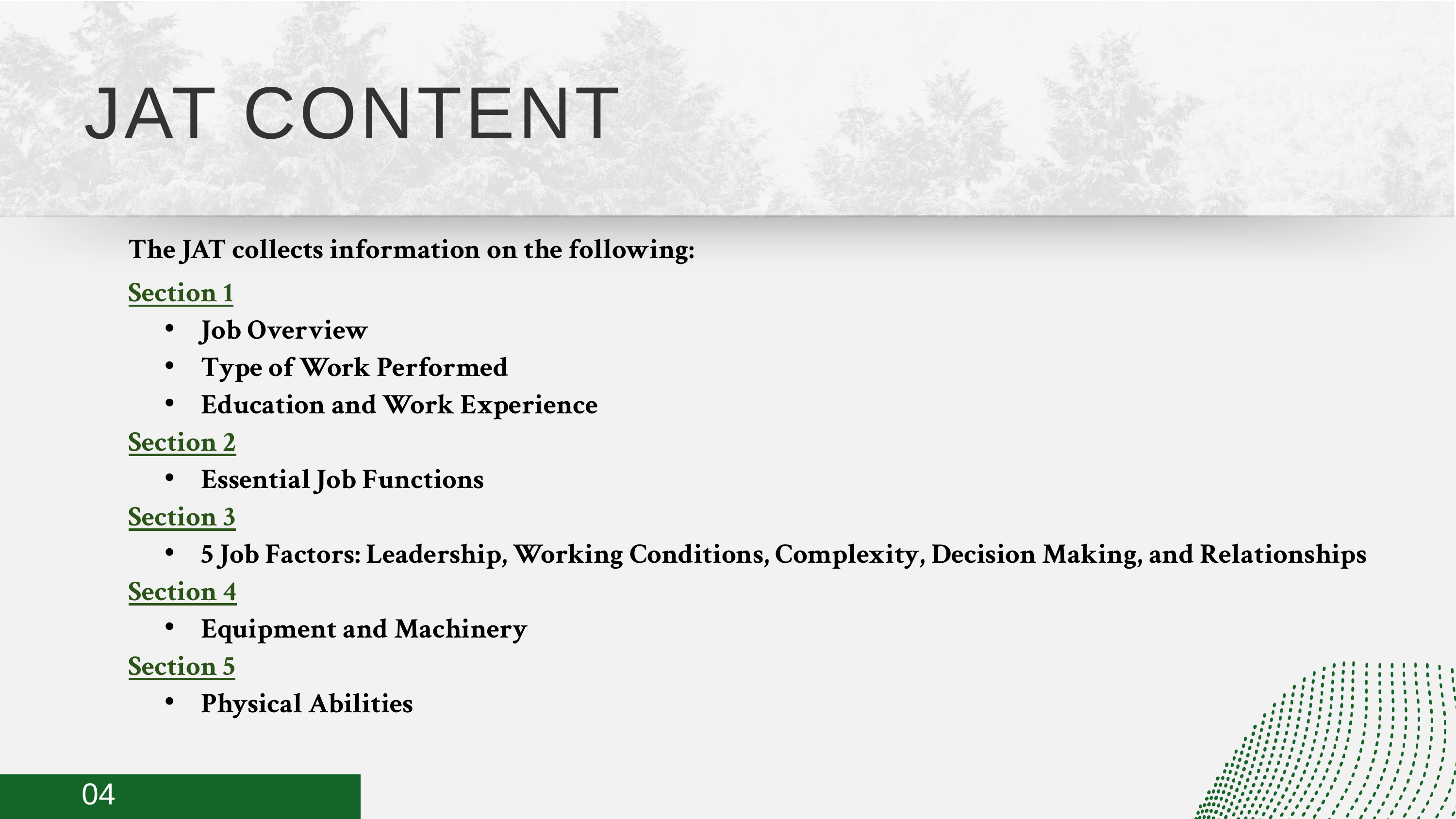

JAT CONTENT

The JAT collects information on the following:
Section 1
Job Overview
Type of Work Performed
Education and Work Experience
Section 2
Essential Job Functions
Section 3
5 Job Factors: Leadership, Working Conditions, Complexity, Decision Making, and Relationships
Section 4
Equipment and Machinery
Section 5
Physical Abilities

04